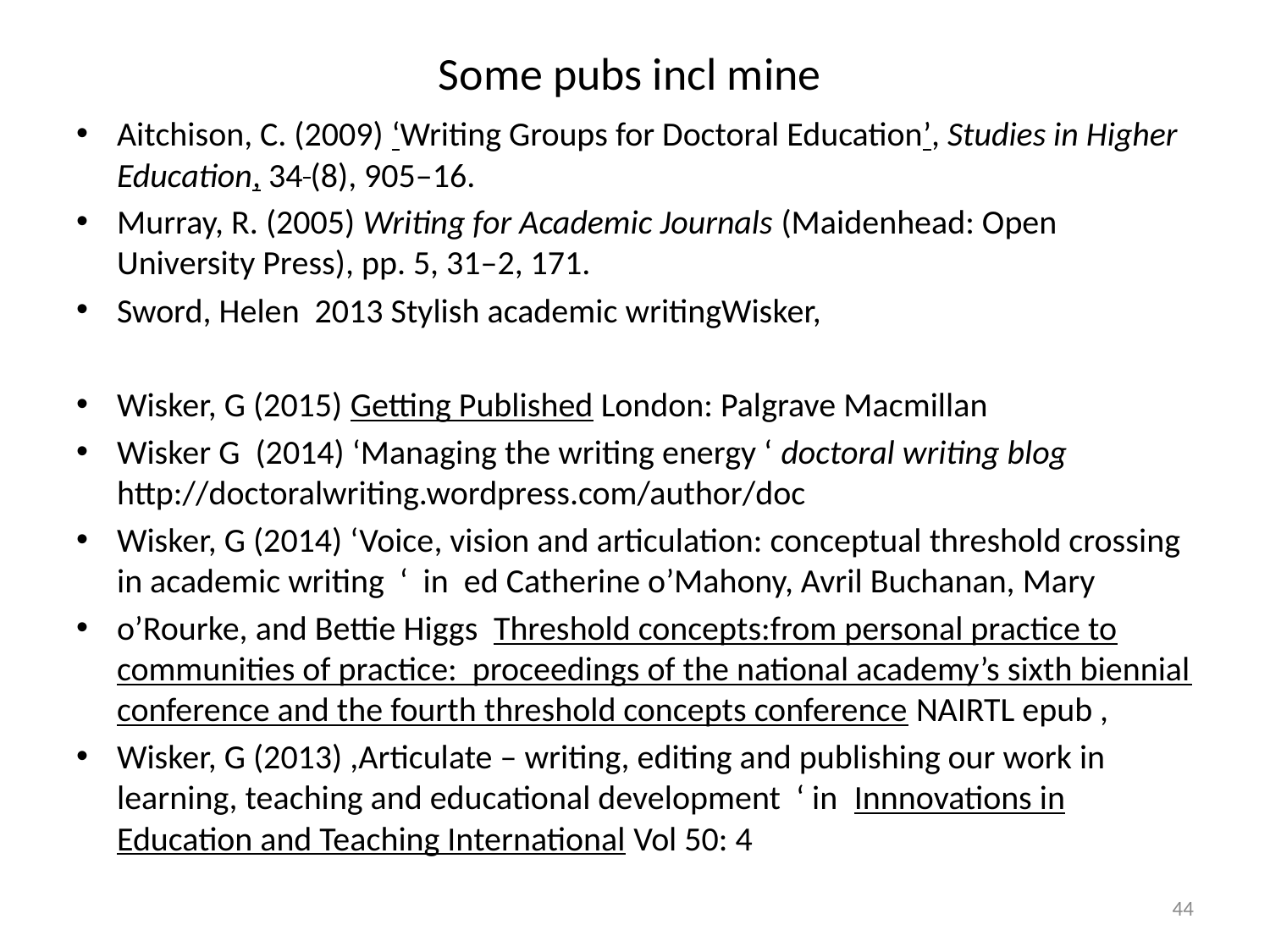

# Some pubs incl mine
Aitchison, C. (2009) ‘Writing Groups for Doctoral Education’, Studies in Higher Education, 34 (8), 905–16.
Murray, R. (2005) Writing for Academic Journals (Maidenhead: Open University Press), pp. 5, 31–2, 171.
Sword, Helen  2013 Stylish academic writingWisker,

Wisker, G (2015) Getting Published London: Palgrave Macmillan
Wisker G  (2014) ‘Managing the writing energy ‘ doctoral writing blog http://doctoralwriting.wordpress.com/author/doc
Wisker, G (2014) ‘Voice, vision and articulation: conceptual threshold crossing in academic writing  ‘  in  ed Catherine o’Mahony, Avril Buchanan, Mary
o’Rourke, and Bettie Higgs  Threshold concepts:from personal practice to communities of practice:  proceedings of the national academy’s sixth biennial conference and the fourth threshold concepts conference NAIRTL epub ,
Wisker, G (2013) ,Articulate – writing, editing and publishing our work in learning, teaching and educational development  ‘ in  Innnovations in Education and Teaching International Vol 50: 4

44